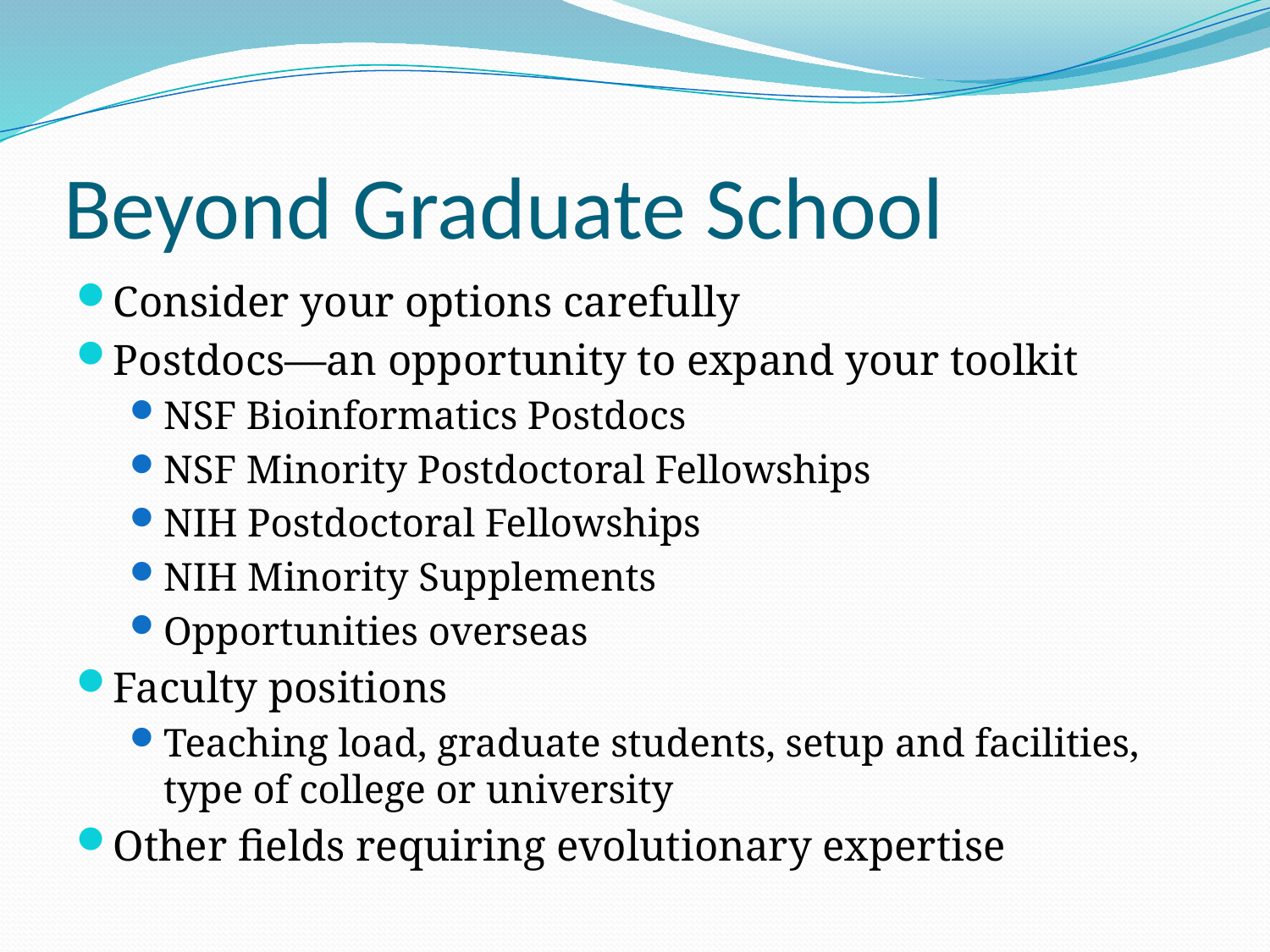

# Beyond Graduate School
Consider your options carefully
Postdocs—an opportunity to expand your toolkit
NSF Bioinformatics Postdocs
NSF Minority Postdoctoral Fellowships
NIH Postdoctoral Fellowships
NIH Minority Supplements
Opportunities overseas
Faculty positions
Teaching load, graduate students, setup and facilities, type of college or university
Other fields requiring evolutionary expertise